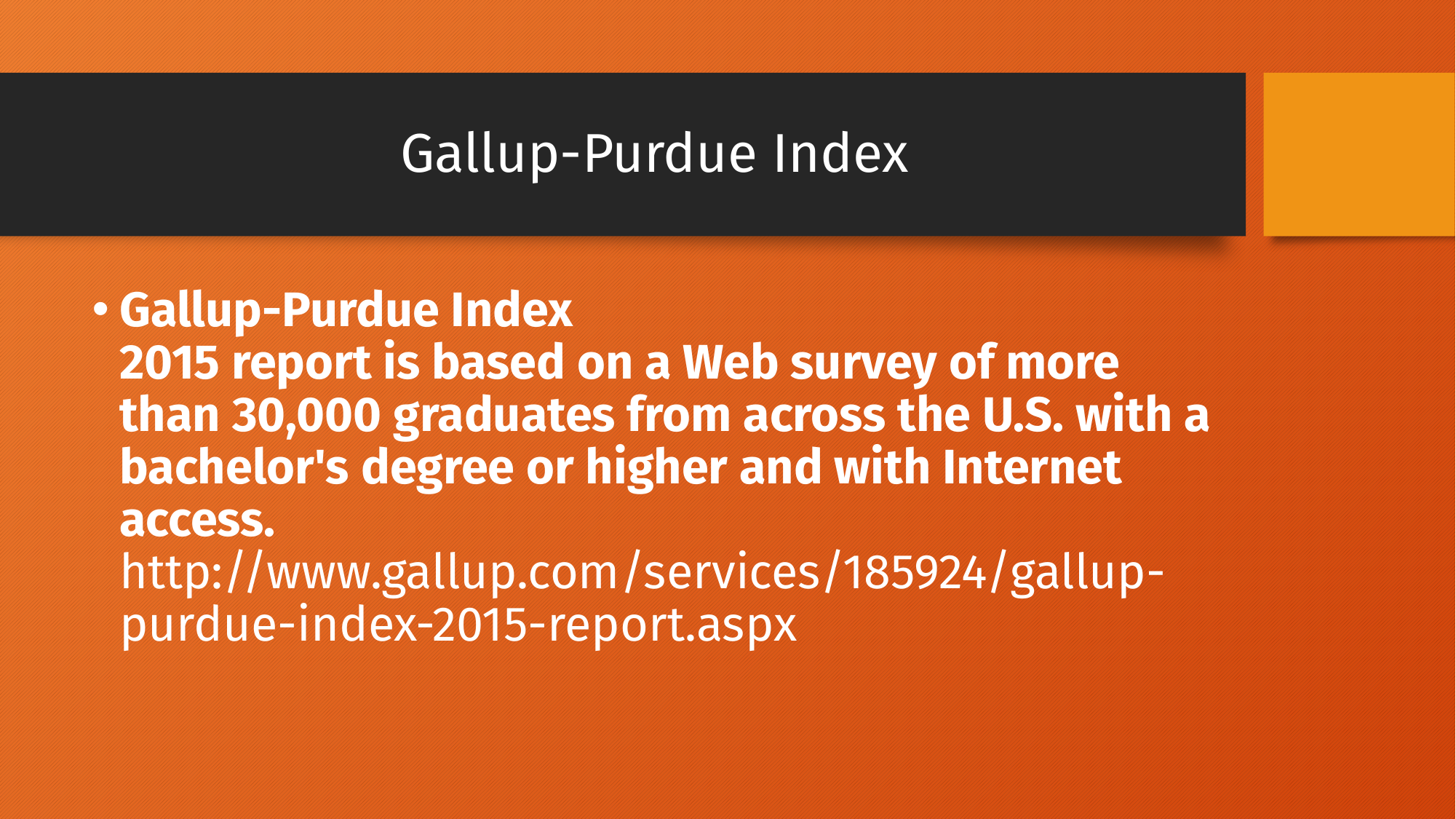

# Gallup-Purdue Index
Gallup-Purdue Index
2015 report is based on a Web survey of more than 30,000 graduates from across the U.S. with a bachelor's degree or higher and with Internet access.
http://www.gallup.com/services/185924/gallup-purdue-index-2015-report.aspx